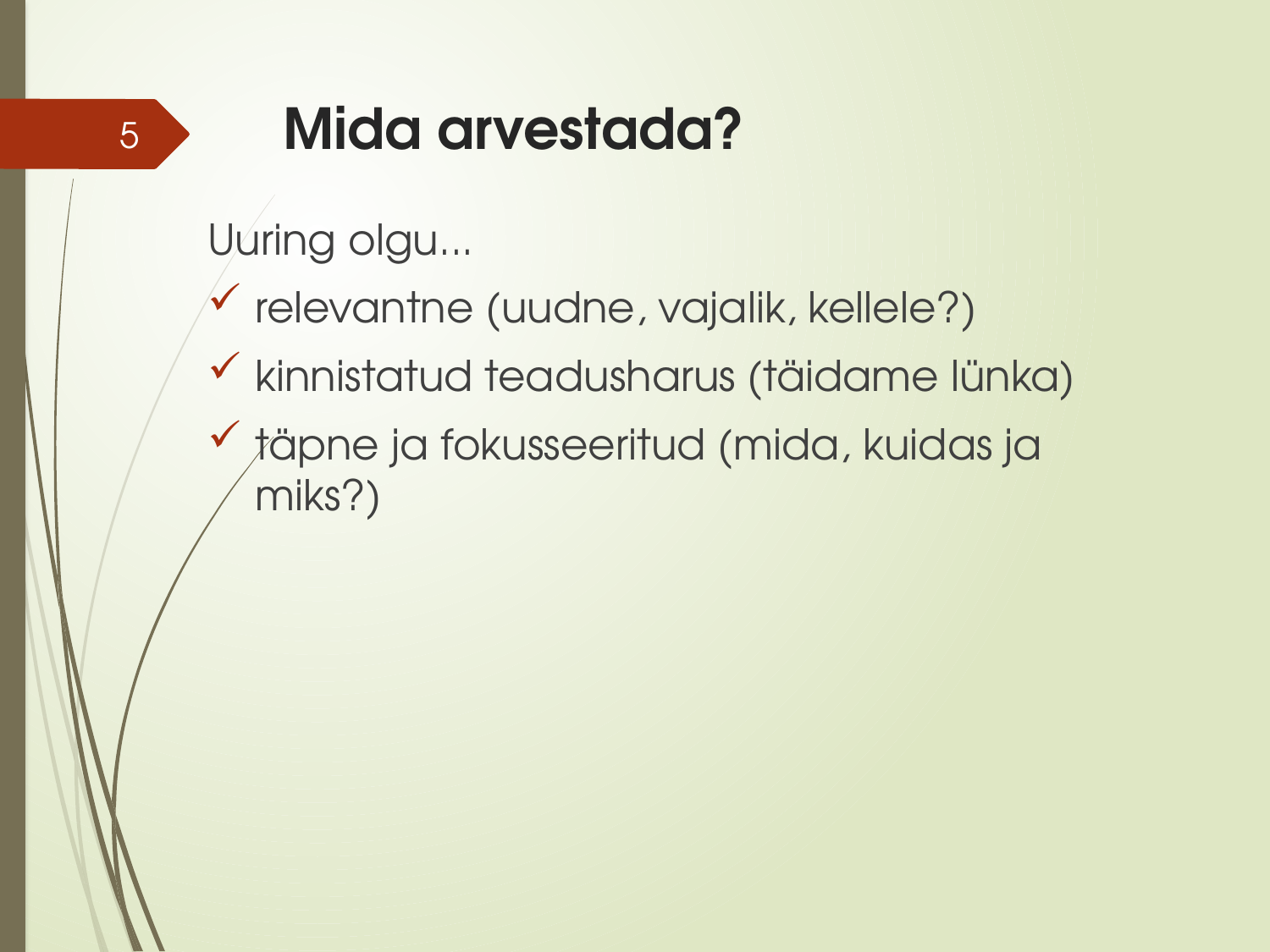

# Mida arvestada?
5
Uuring olgu...
relevantne (uudne, vajalik, kellele?)
kinnistatud teadusharus (täidame lünka)
täpne ja fokusseeritud (mida, kuidas ja miks?)